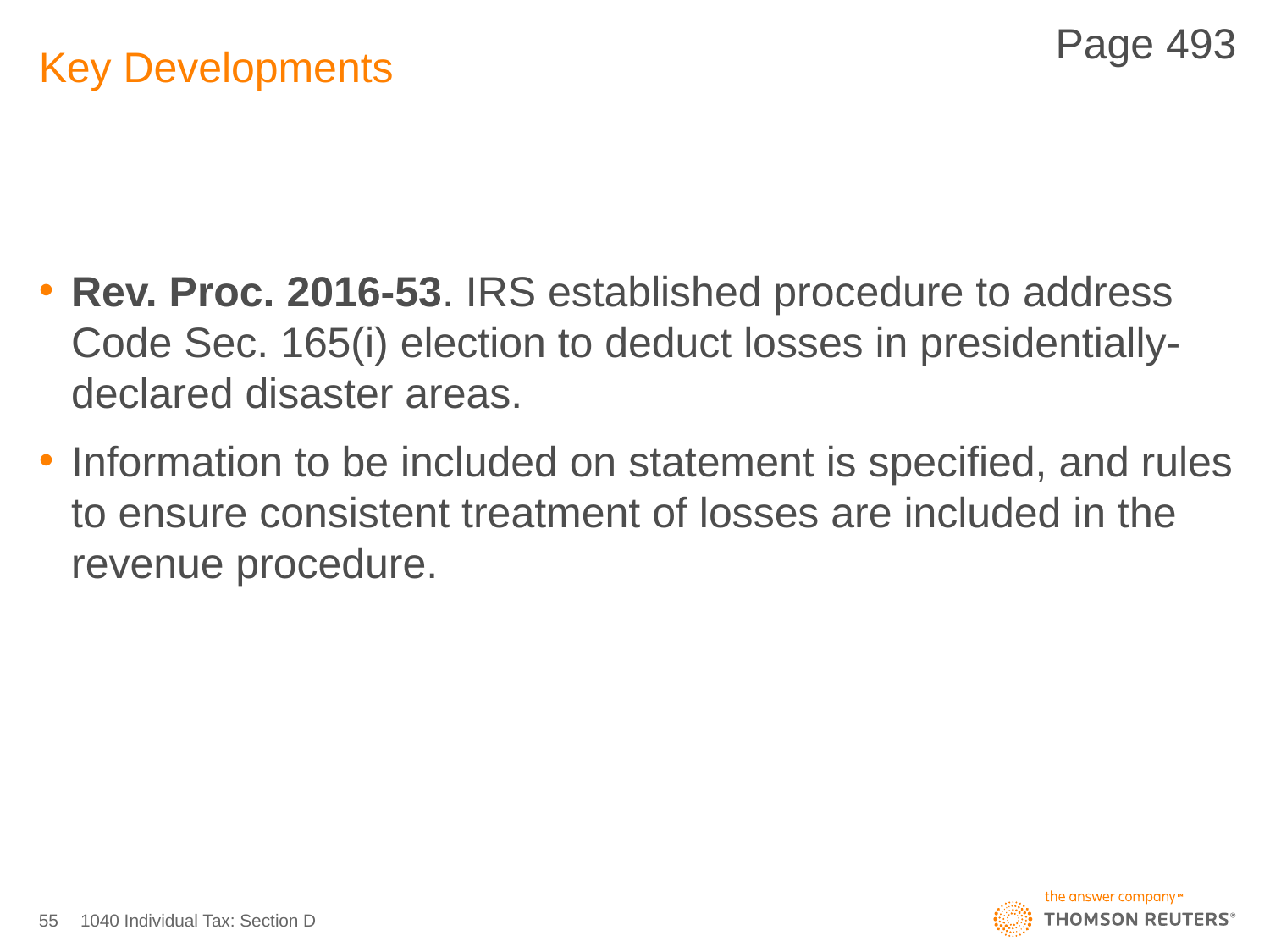

Page 493
# Key Developments
Rev. Proc. 2016-53. IRS established procedure to address Code Sec. 165(i) election to deduct losses in presidentially-declared disaster areas.
Information to be included on statement is specified, and rules to ensure consistent treatment of losses are included in the revenue procedure.
55
1040 Individual Tax: Section D